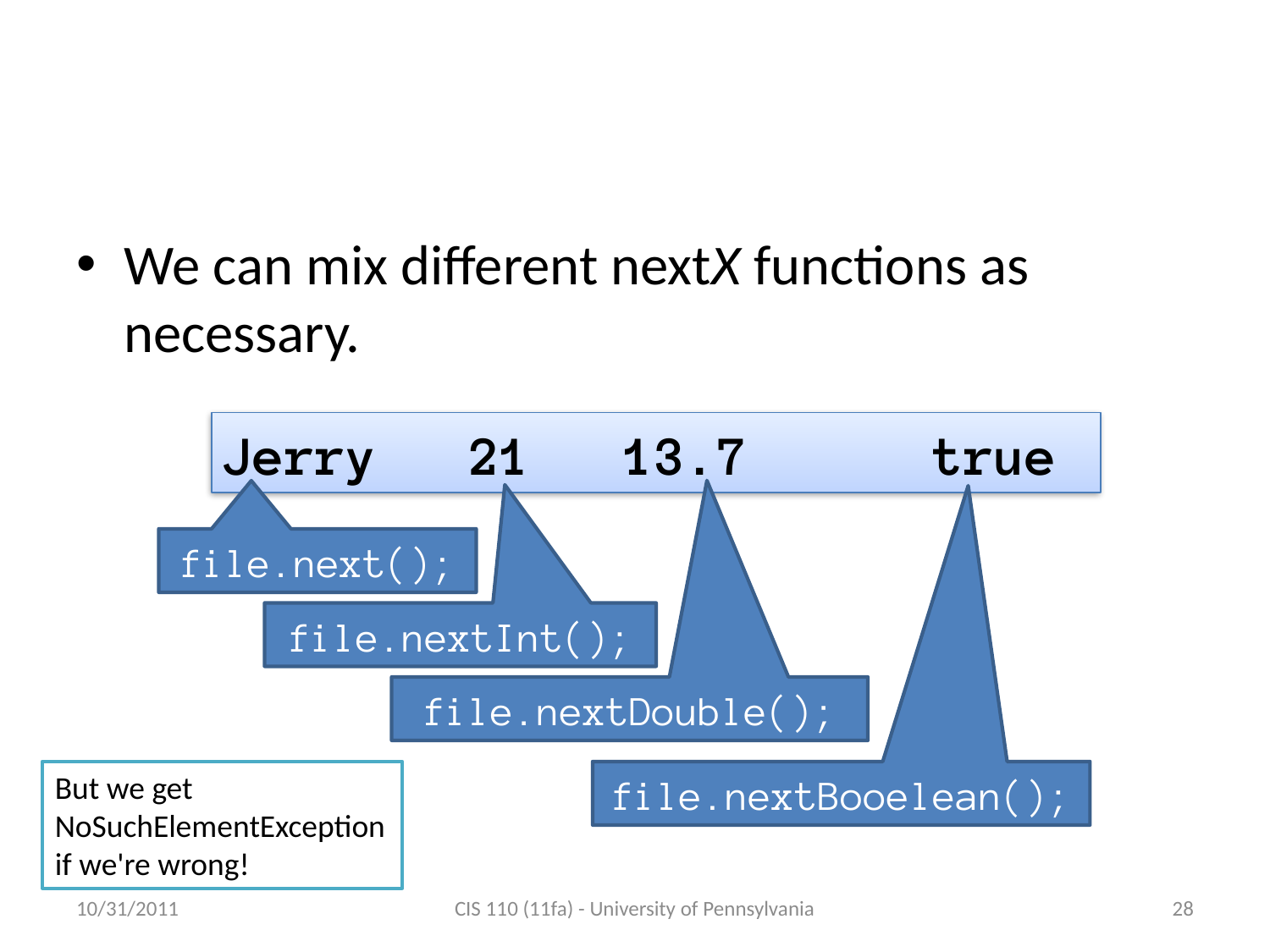

# Mixing up types
We can mix different nextX functions as necessary.
Jerry   21   13.7      true
file.next();
file.nextInt();
file.nextDouble();
But we get NoSuchElementException if we're wrong!
file.nextBooelean();
10/31/2011
CIS 110 (11fa) - University of Pennsylvania
28